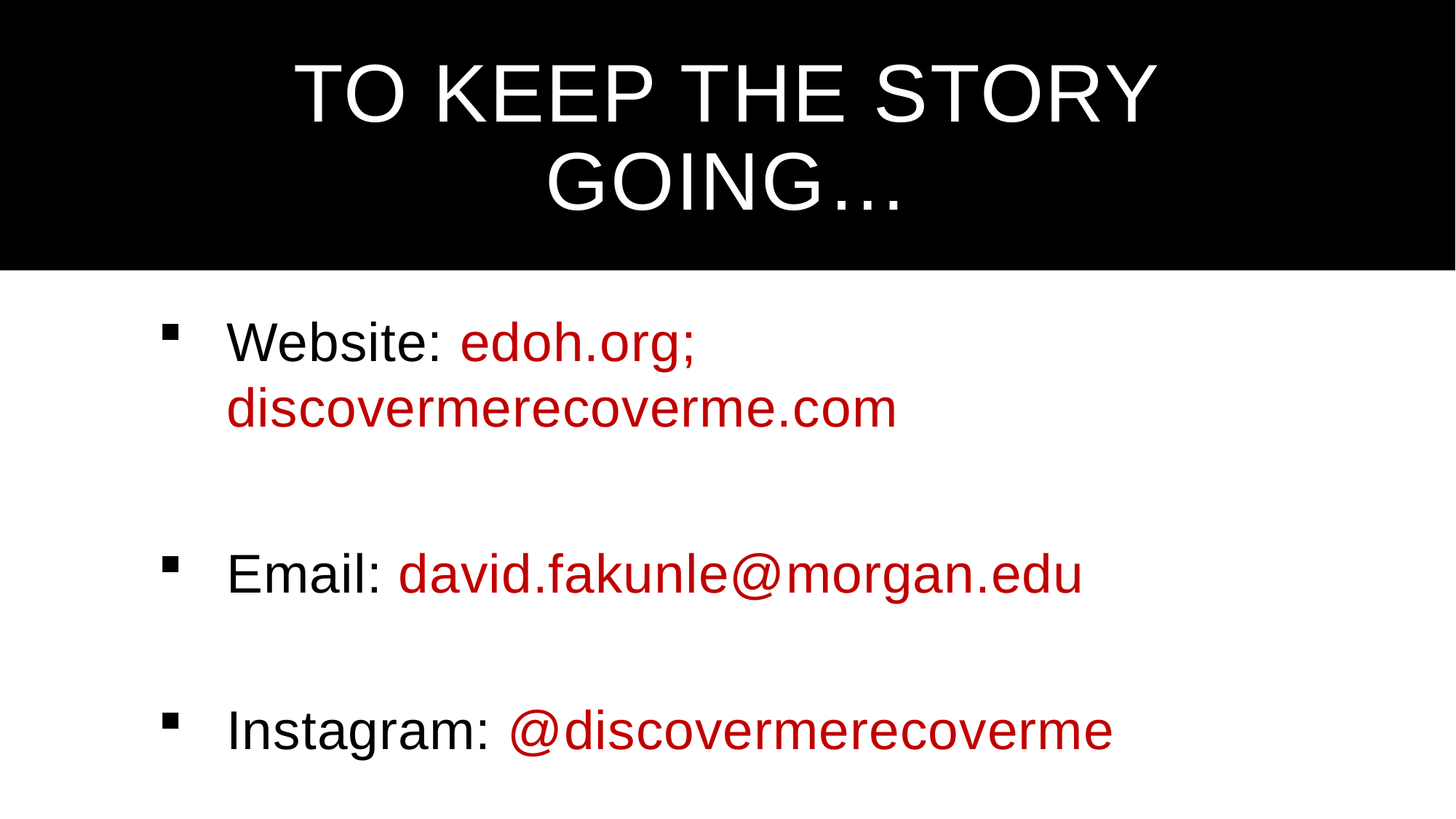

# To keep the story going…
Website: edoh.org; discovermerecoverme.com

Email: david.fakunle@morgan.edu

Instagram: @discovermerecoverme